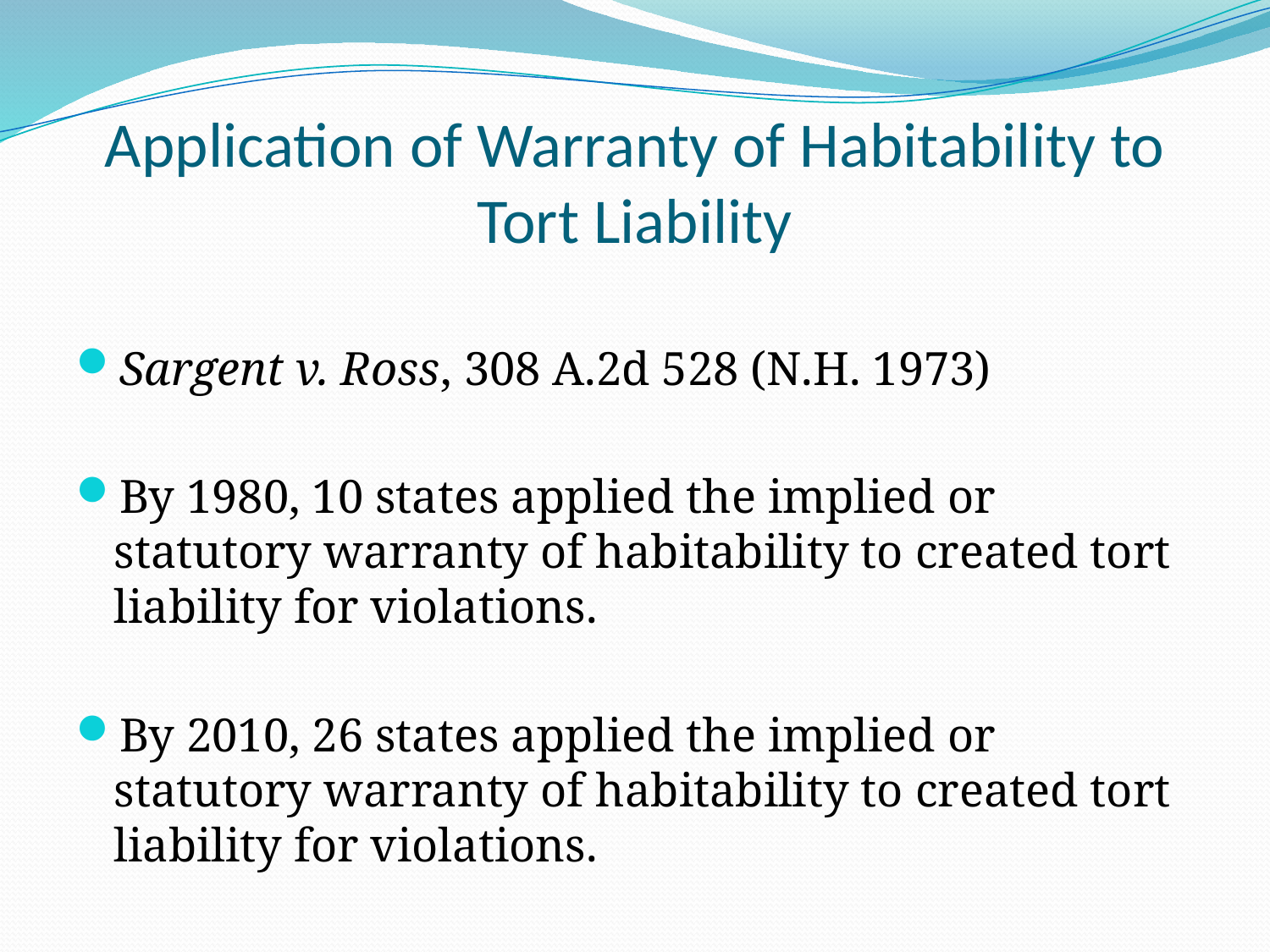

# Application of Warranty of Habitability to Tort Liability

Sargent v. Ross, 308 A.2d 528 (N.H. 1973)

By 1980, 10 states applied the implied or statutory warranty of habitability to created tort liability for violations.

By 2010, 26 states applied the implied or statutory warranty of habitability to created tort liability for violations.